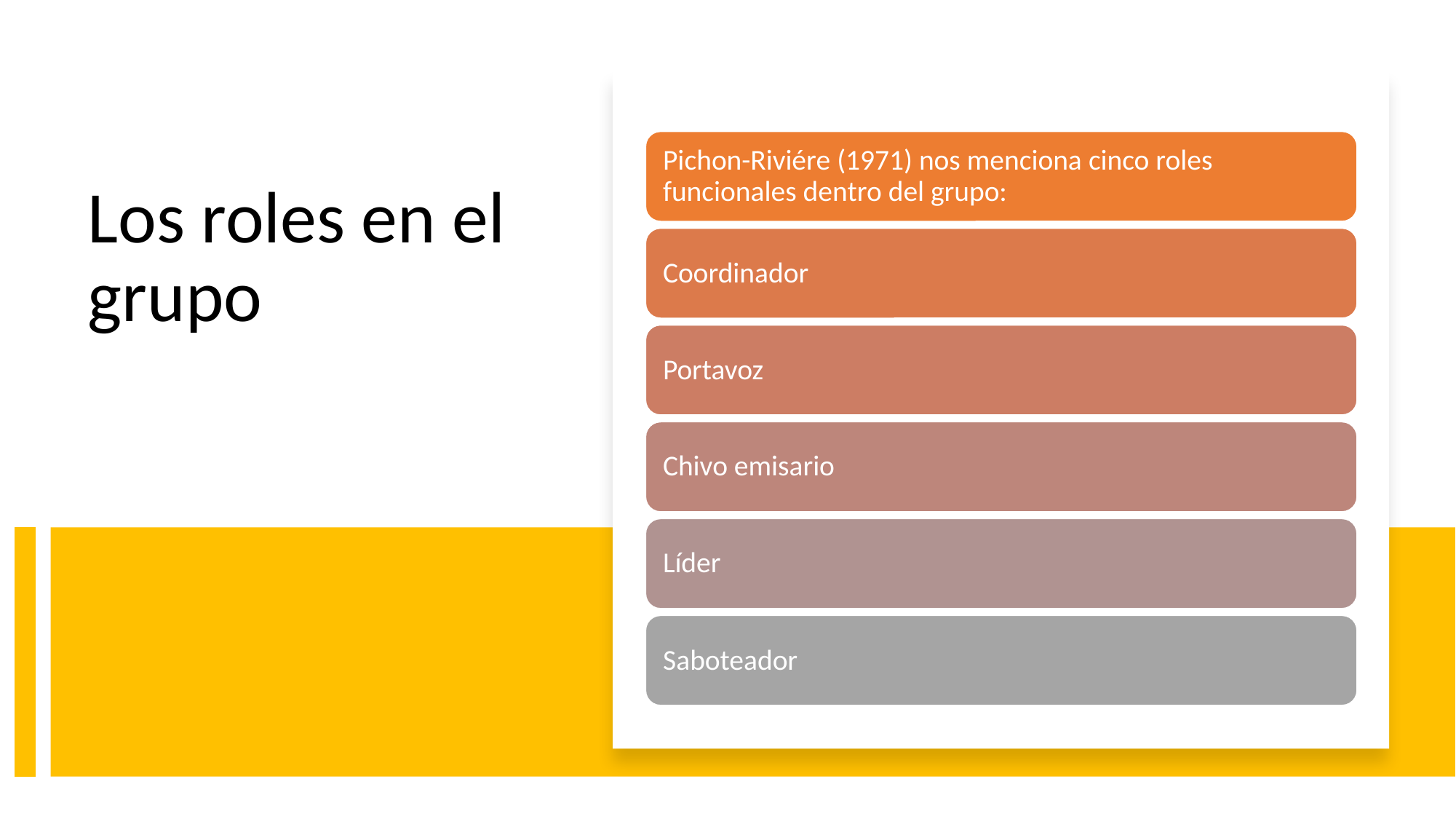

Pichon-Riviére (1971) nos menciona cinco roles funcionales dentro del grupo:
Coordinador
Portavoz
Chivo emisario
Líder
Saboteador
# Los roles en el grupo